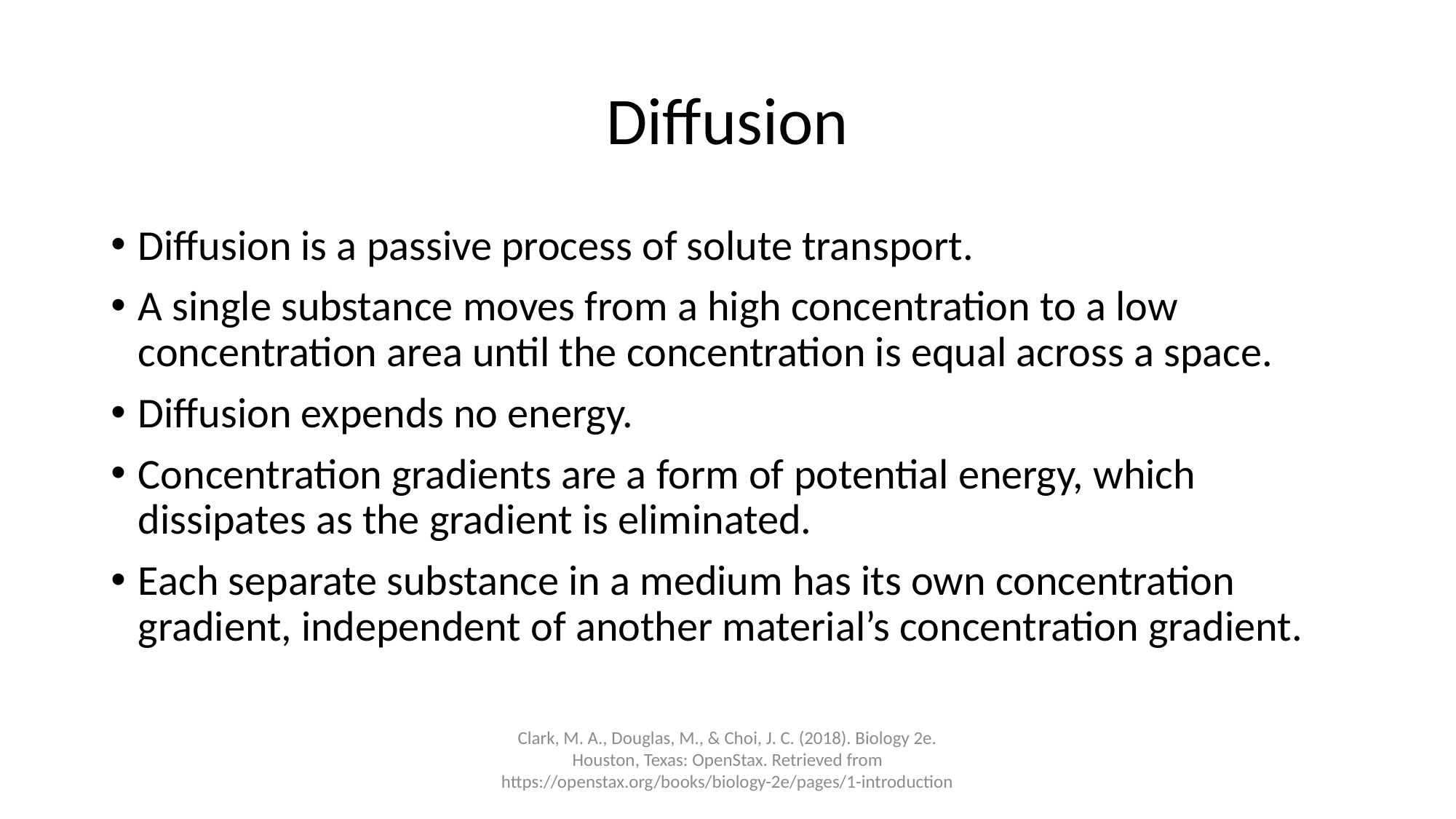

# Diffusion
Diffusion is a passive process of solute transport.
A single substance moves from a high concentration to a low concentration area until the concentration is equal across a space.
Diffusion expends no energy.
Concentration gradients are a form of potential energy, which dissipates as the gradient is eliminated.
Each separate substance in a medium has its own concentration gradient, independent of another material’s concentration gradient.
Clark, M. A., Douglas, M., & Choi, J. C. (2018). Biology 2e. Houston, Texas: OpenStax. Retrieved from https://openstax.org/books/biology-2e/pages/1-introduction